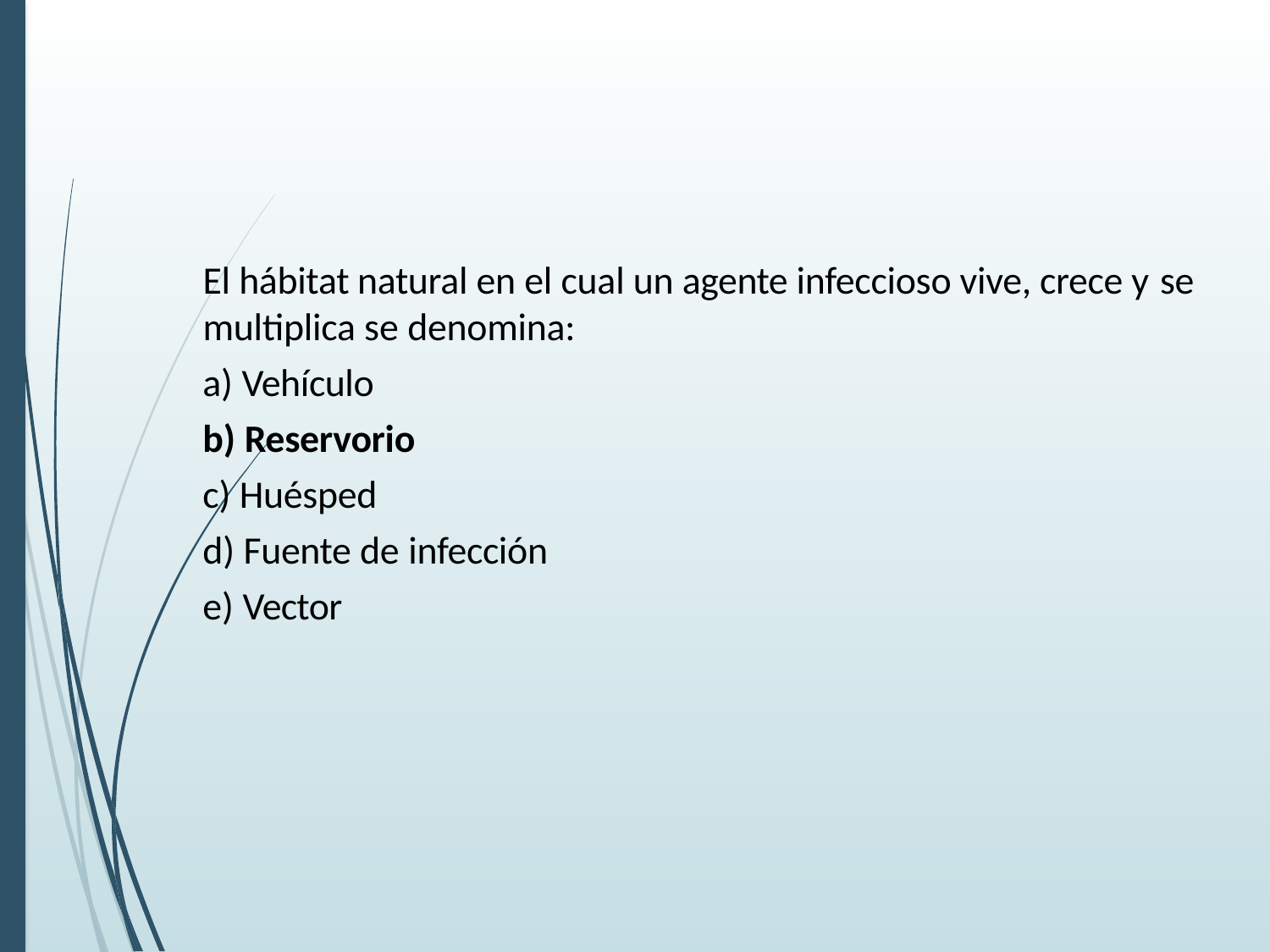

El hábitat natural en el cual un agente infeccioso vive, crece y se
multiplica se denomina:
Vehículo
Reservorio
Huésped
Fuente de infección
Vector